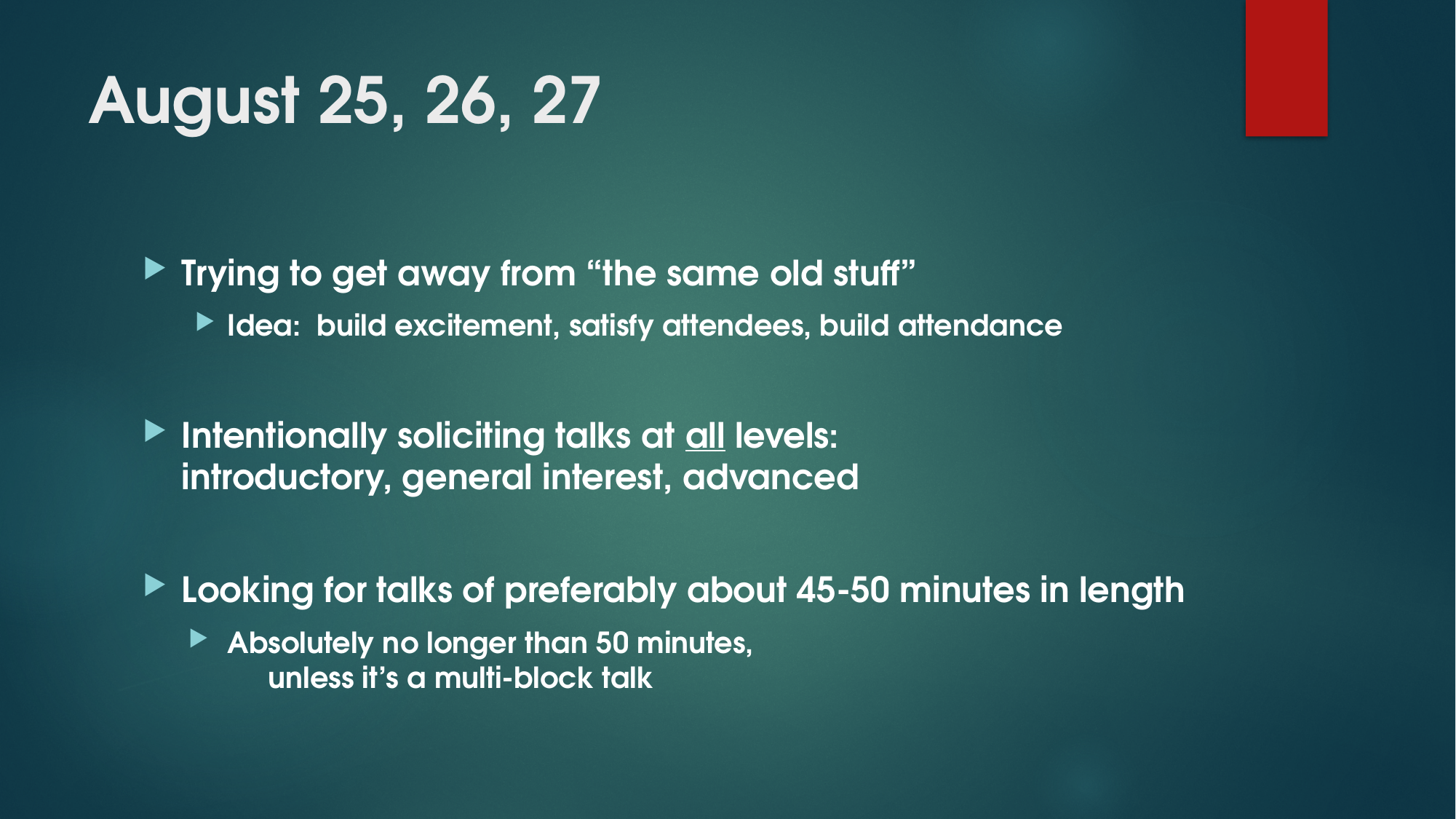

# August 25, 26, 27
Trying to get away from “the same old stuff”
Idea:  build excitement, satisfy attendees, build attendance

Intentionally soliciting talks at all levels:
introductory, general interest, advanced

Looking for talks of preferably about 45-50 minutes in length
Absolutely no longer than 50 minutes,
     unless it’s a multi-block talk